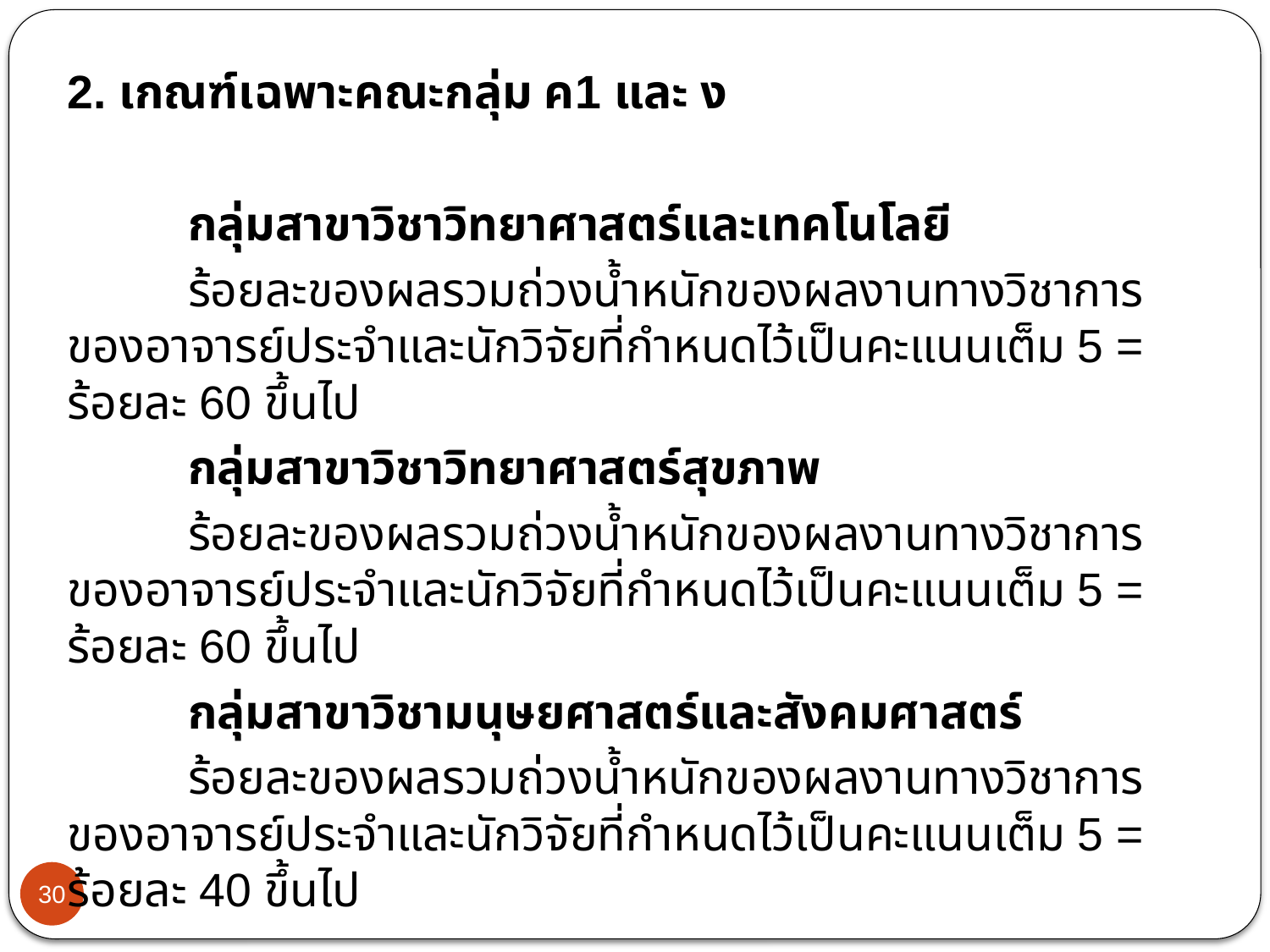

2. เกณฑ์เฉพาะคณะกลุ่ม ค1 และ ง

	กลุ่มสาขาวิชาวิทยาศาสตร์และเทคโนโลยี
	ร้อยละของผลรวมถ่วงน้ำหนักของผลงานทางวิชาการของอาจารย์ประจำและนักวิจัยที่กำหนดไว้เป็นคะแนนเต็ม 5 = ร้อยละ 60 ขึ้นไป
	กลุ่มสาขาวิชาวิทยาศาสตร์สุขภาพ
	ร้อยละของผลรวมถ่วงน้ำหนักของผลงานทางวิชาการของอาจารย์ประจำและนักวิจัยที่กำหนดไว้เป็นคะแนนเต็ม 5 = ร้อยละ 60 ขึ้นไป
	กลุ่มสาขาวิชามนุษยศาสตร์และสังคมศาสตร์
	ร้อยละของผลรวมถ่วงน้ำหนักของผลงานทางวิชาการของอาจารย์ประจำและนักวิจัยที่กำหนดไว้เป็นคะแนนเต็ม 5 = ร้อยละ 40 ขึ้นไป
30